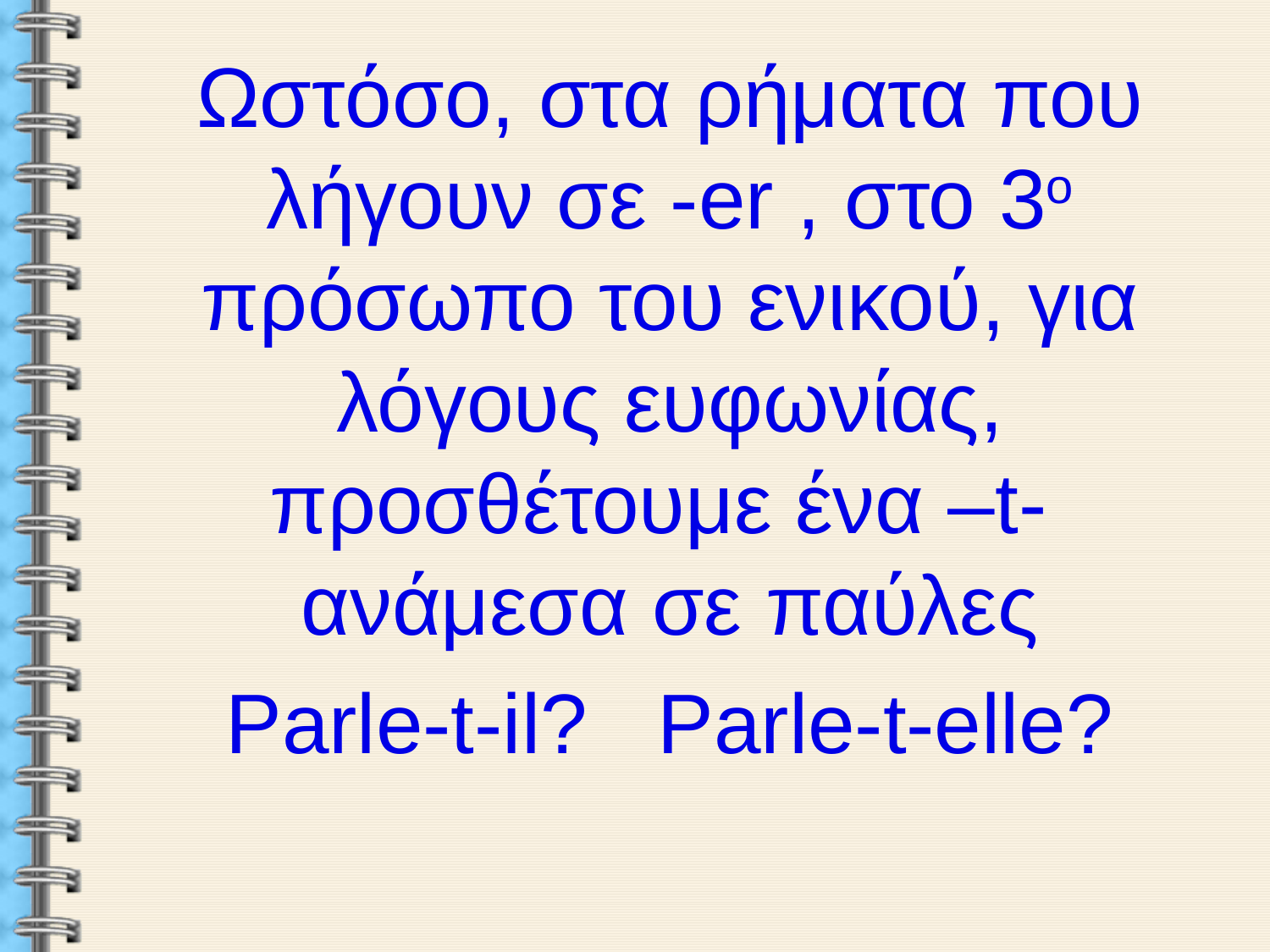

Ωστόσο, στα ρήματα που λήγουν σε -er , στο 3ο πρόσωπο του ενικού, για λόγους ευφωνίας, προσθέτουμε ένα –t-  ανάμεσα σε παύλες
Parle-t-il?   Parle-t-elle?